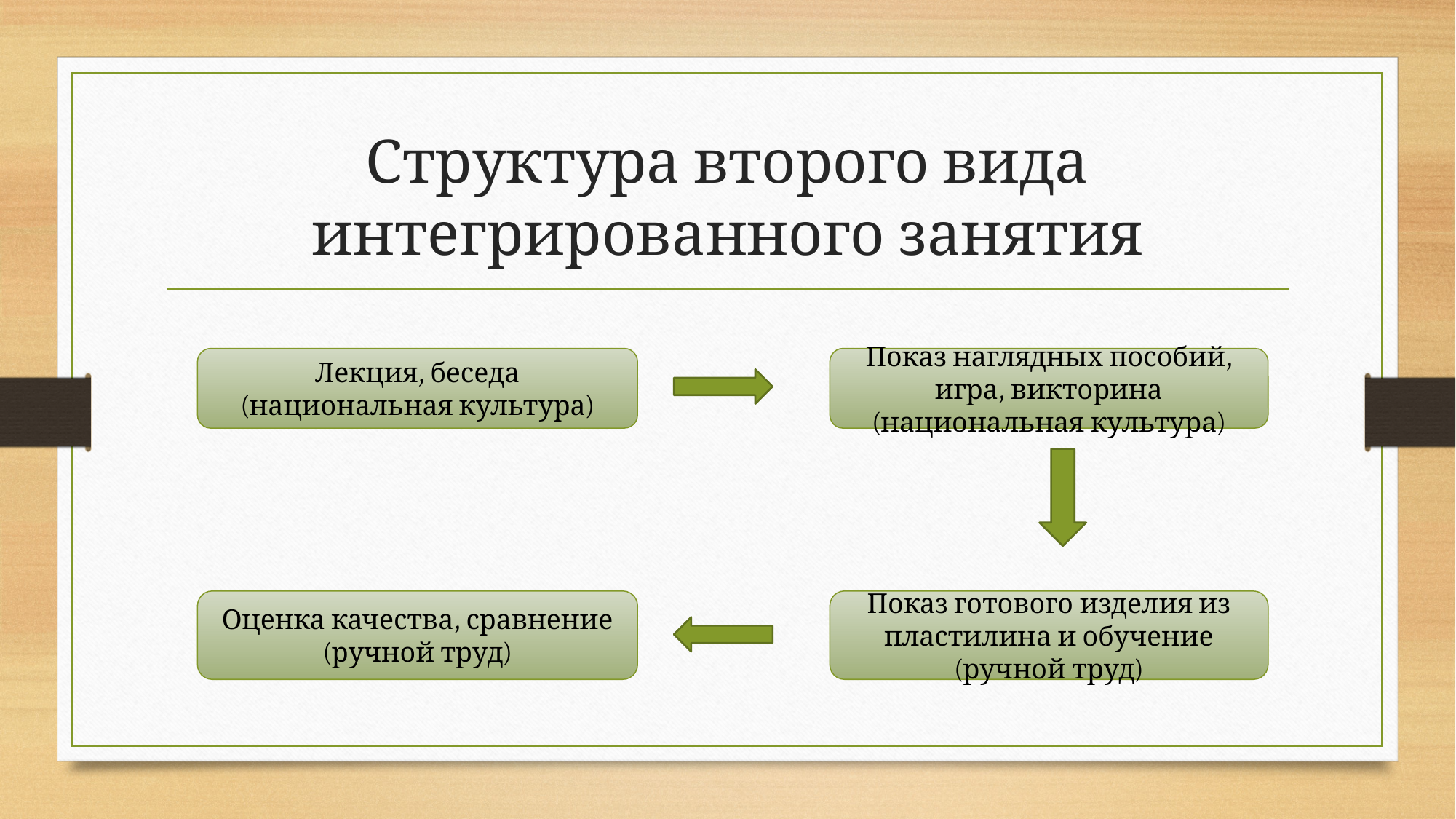

# Структура второго вида интегрированного занятия
Лекция, беседа (национальная культура)
Показ наглядных пособий, игра, викторина (национальная культура)

Оценка качества, сравнение (ручной труд)
Показ готового изделия из пластилина и обучение (ручной труд)